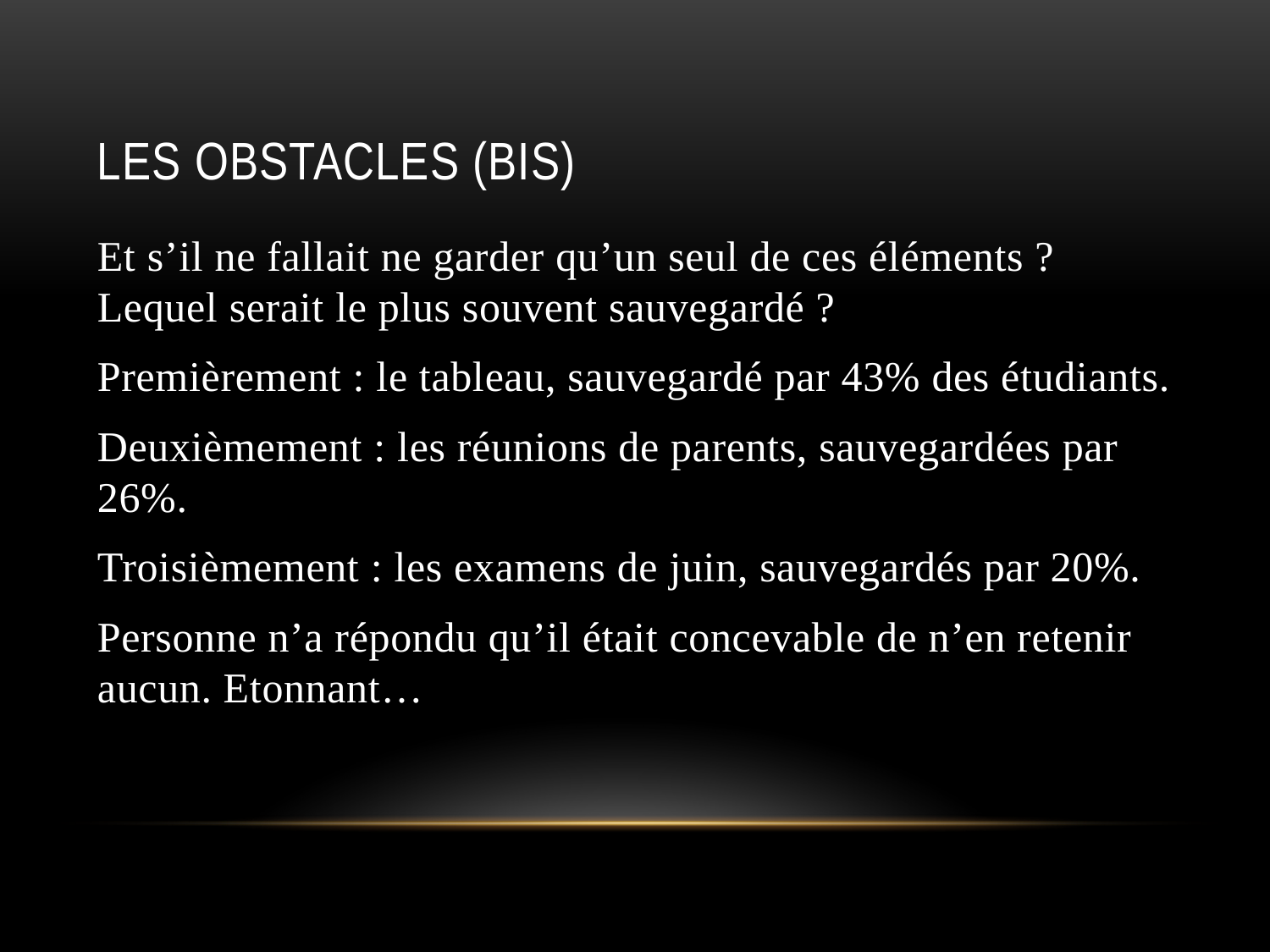

# Les obstacles (bis)
Et s’il ne fallait ne garder qu’un seul de ces éléments ? Lequel serait le plus souvent sauvegardé ?
Premièrement : le tableau, sauvegardé par 43% des étudiants.
Deuxièmement : les réunions de parents, sauvegardées par 26%.
Troisièmement : les examens de juin, sauvegardés par 20%.
Personne n’a répondu qu’il était concevable de n’en retenir aucun. Etonnant…